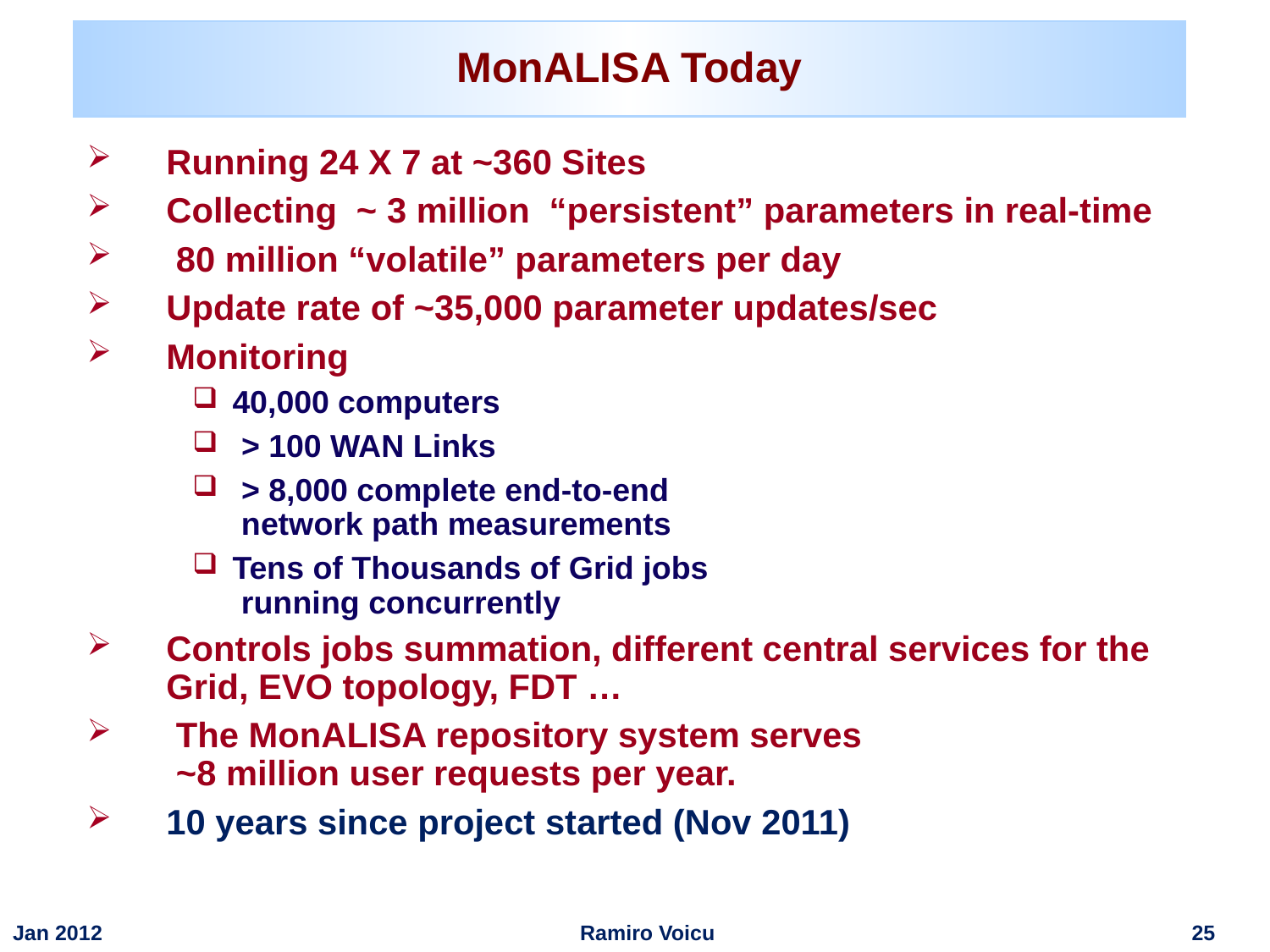

# MonALISA Today
Running 24 X 7 at ~360 Sites
Collecting  ~ 3 million  “persistent” parameters in real-time
 80 million “volatile” parameters per day
Update rate of ~35,000 parameter updates/sec
Monitoring
40,000 computers
 > 100 WAN Links
 > 8,000 complete end-to-end
 network path measurements
Tens of Thousands of Grid jobs
 running concurrently
Controls jobs summation, different central services for the Grid, EVO topology, FDT …
 The MonALISA repository system serves
 ~8 million user requests per year.
10 years since project started (Nov 2011)